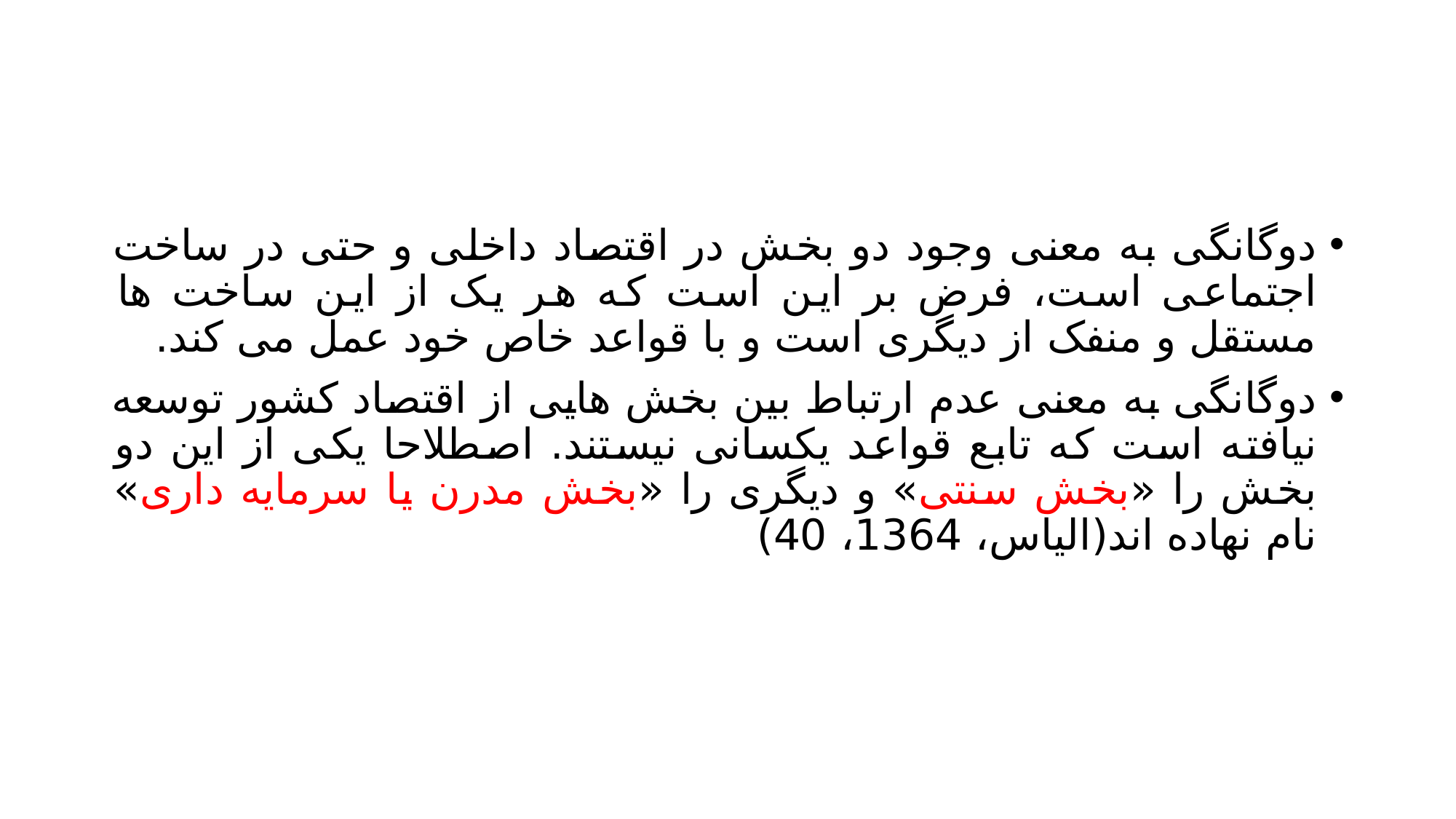

#
دوگانگی به معنی وجود دو بخش در اقتصاد داخلی و حتی در ساخت اجتماعی است، فرض بر این است که هر یک از این ساخت ها مستقل و منفک از دیگری است و با قواعد خاص خود عمل می کند.
دوگانگی به معنی عدم ارتباط بین بخش هایی از اقتصاد کشور توسعه نیافته است که تابع قواعد یکسانی نیستند. اصطلاحا یکی از این دو بخش را «بخش سنتی» و دیگری را «بخش مدرن یا سرمایه داری» نام نهاده اند(الیاس، 1364، 40)